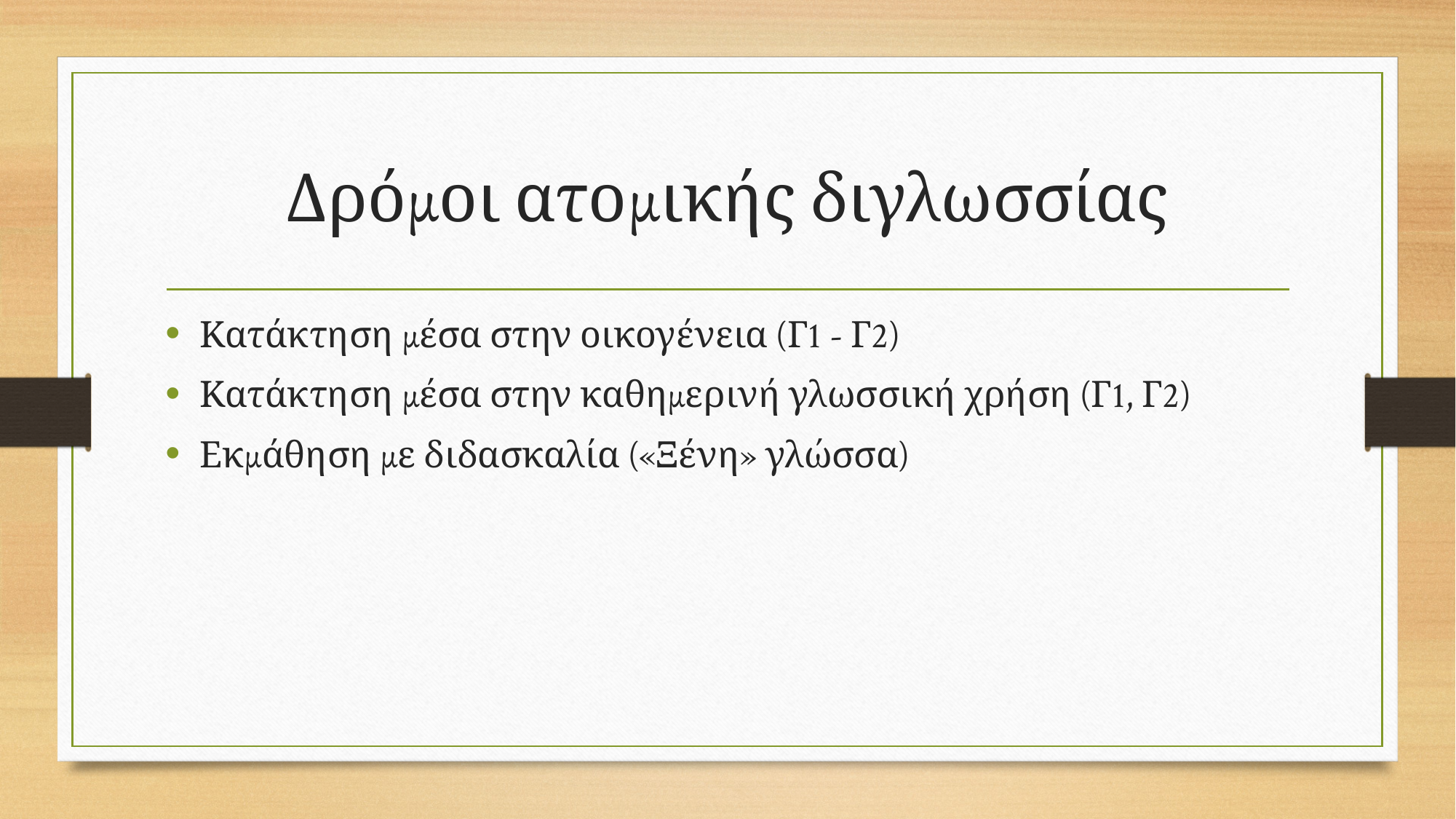

# Δρόμοι ατομικής διγλωσσίας
Κατάκτηση μέσα στην οικογένεια (Γ1 - Γ2)
Κατάκτηση μέσα στην καθημερινή γλωσσική χρήση (Γ1, Γ2)
Εκμάθηση με διδασκαλία («Ξένη» γλώσσα)